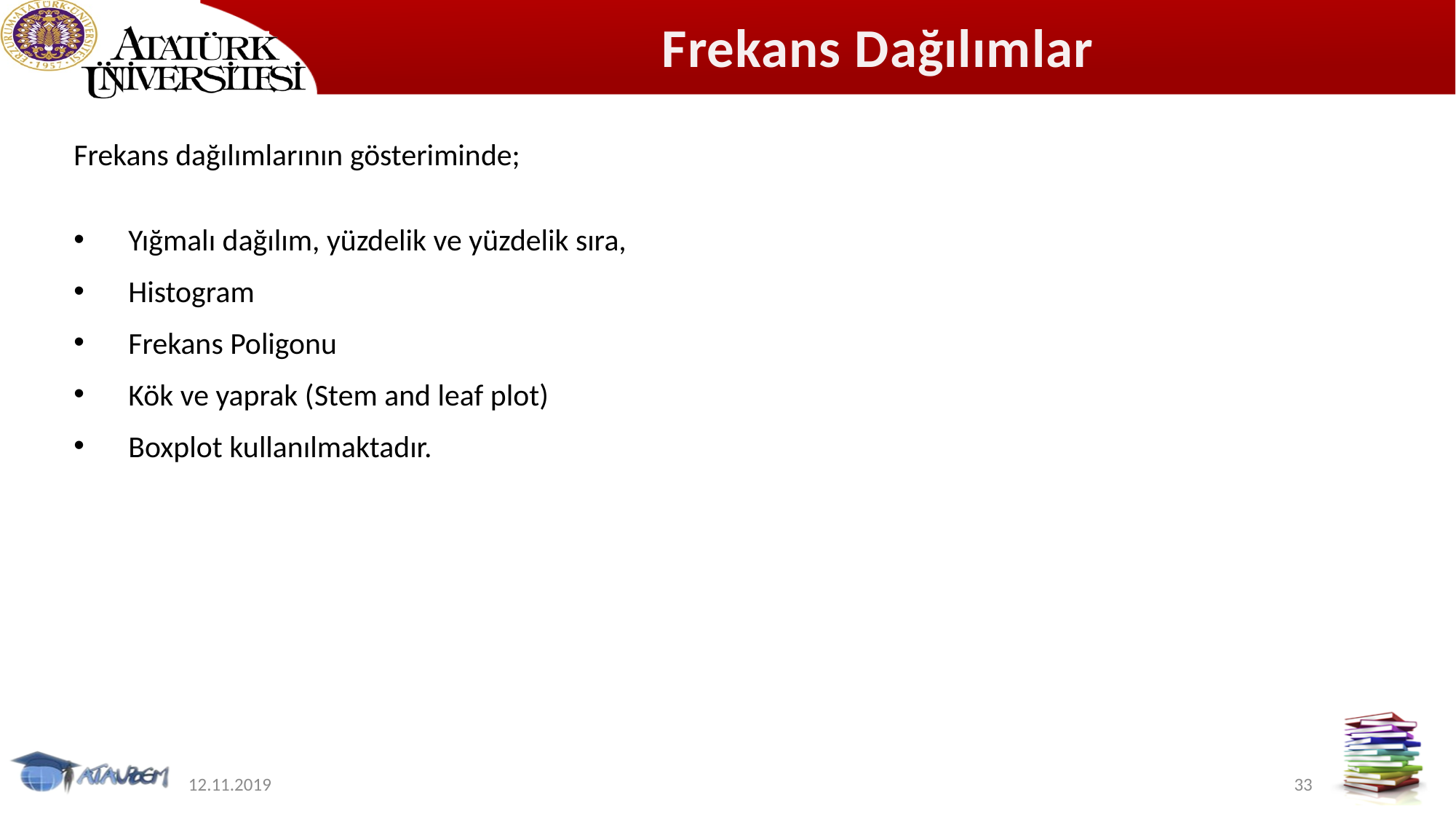

# Frekans Dağılımları
Frekans dağılımlarının gösteriminde;

Yığmalı dağılım, yüzdelik ve yüzdelik sıra,
Histogram
Frekans Poligonu
Kök ve yaprak (Stem and leaf plot)
Boxplot kullanılmaktadır.

12.11.2019
33